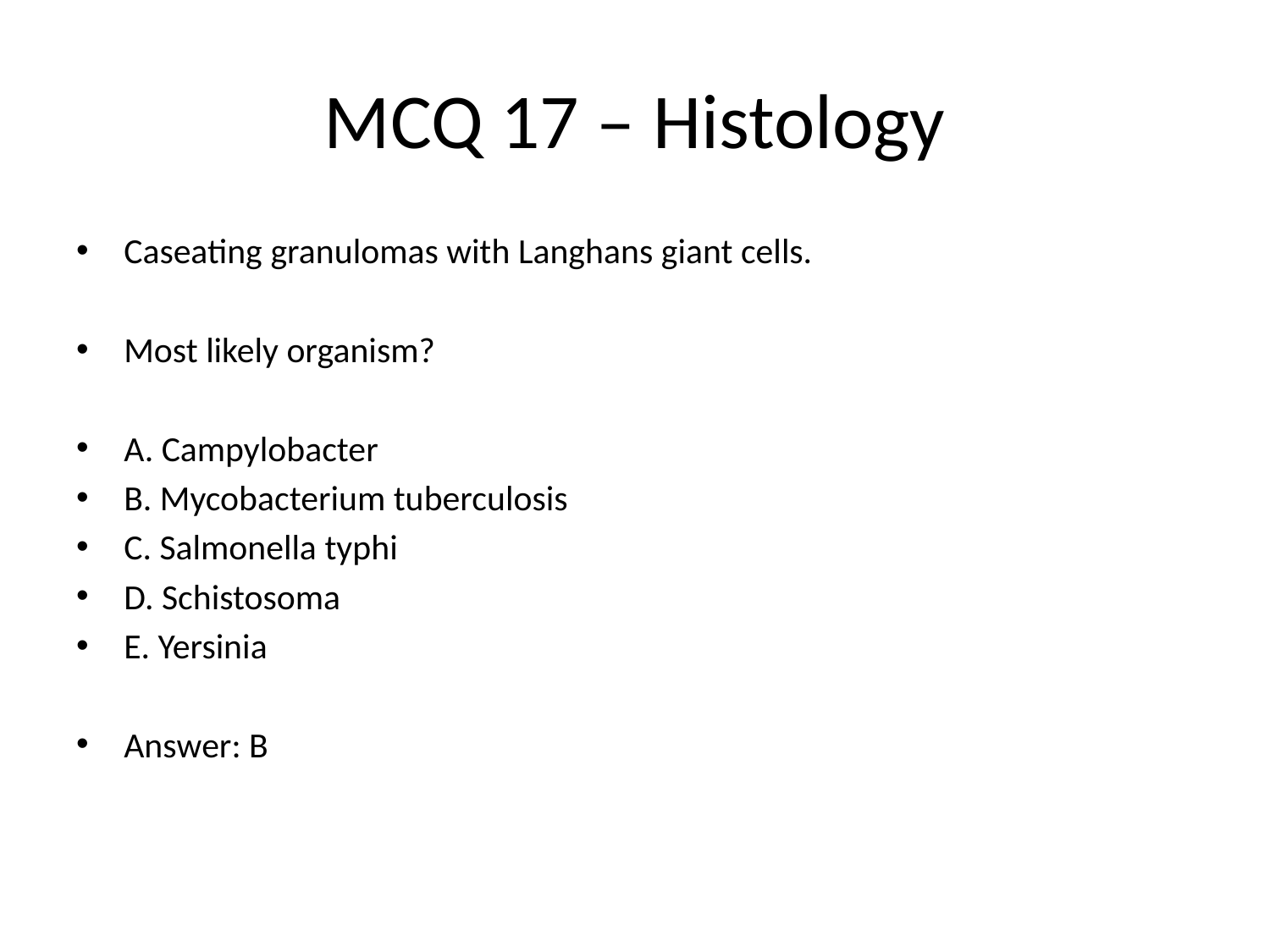

# MCQ 17 – Histology
Caseating granulomas with Langhans giant cells.

Most likely organism?

A. Campylobacter
B. Mycobacterium tuberculosis
C. Salmonella typhi
D. Schistosoma
E. Yersinia

Answer: B